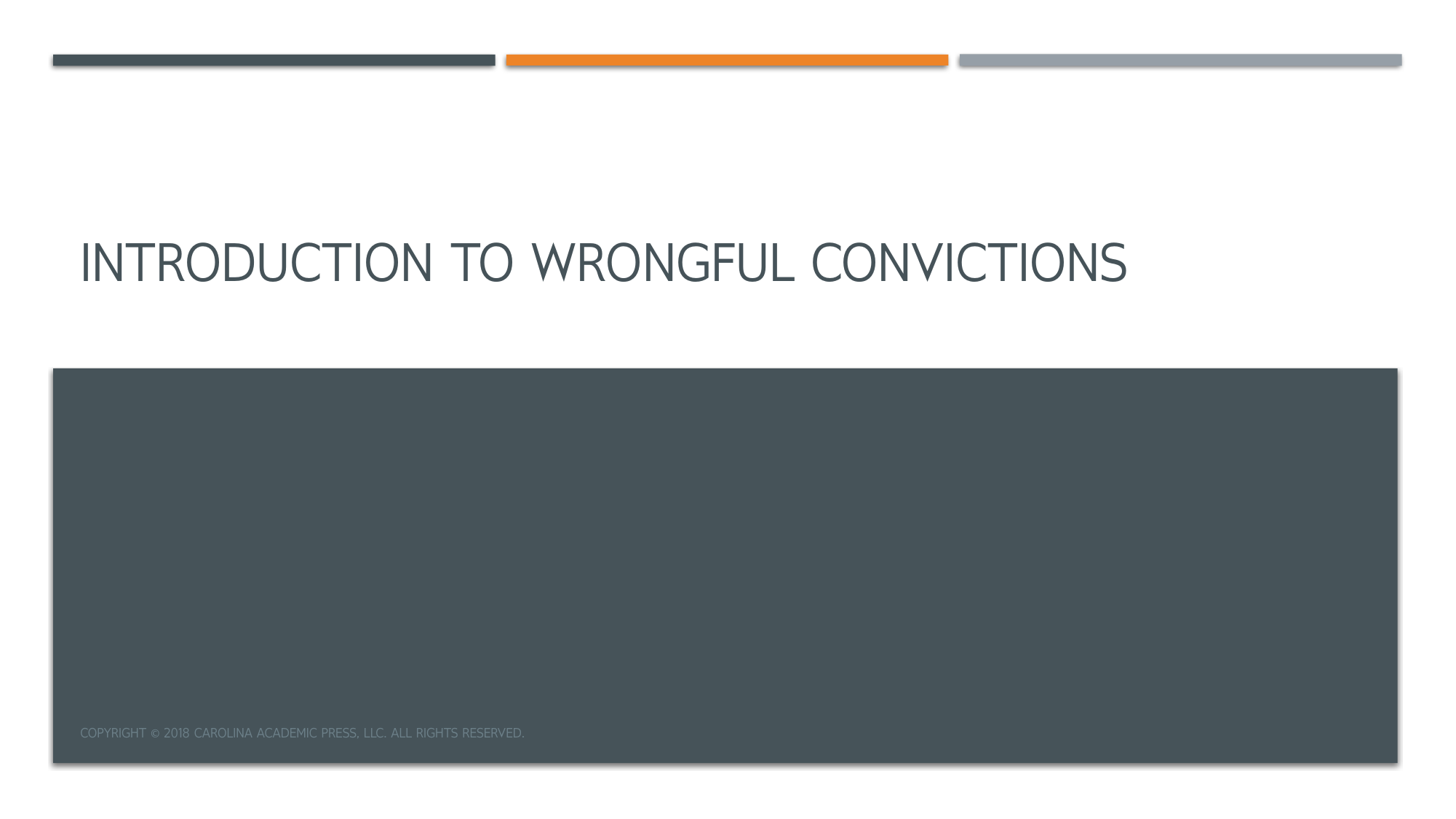

# Introduction to Wrongful Convictions

Copyright © 2018 Carolina Academic Press, LLC. All rights reserved.